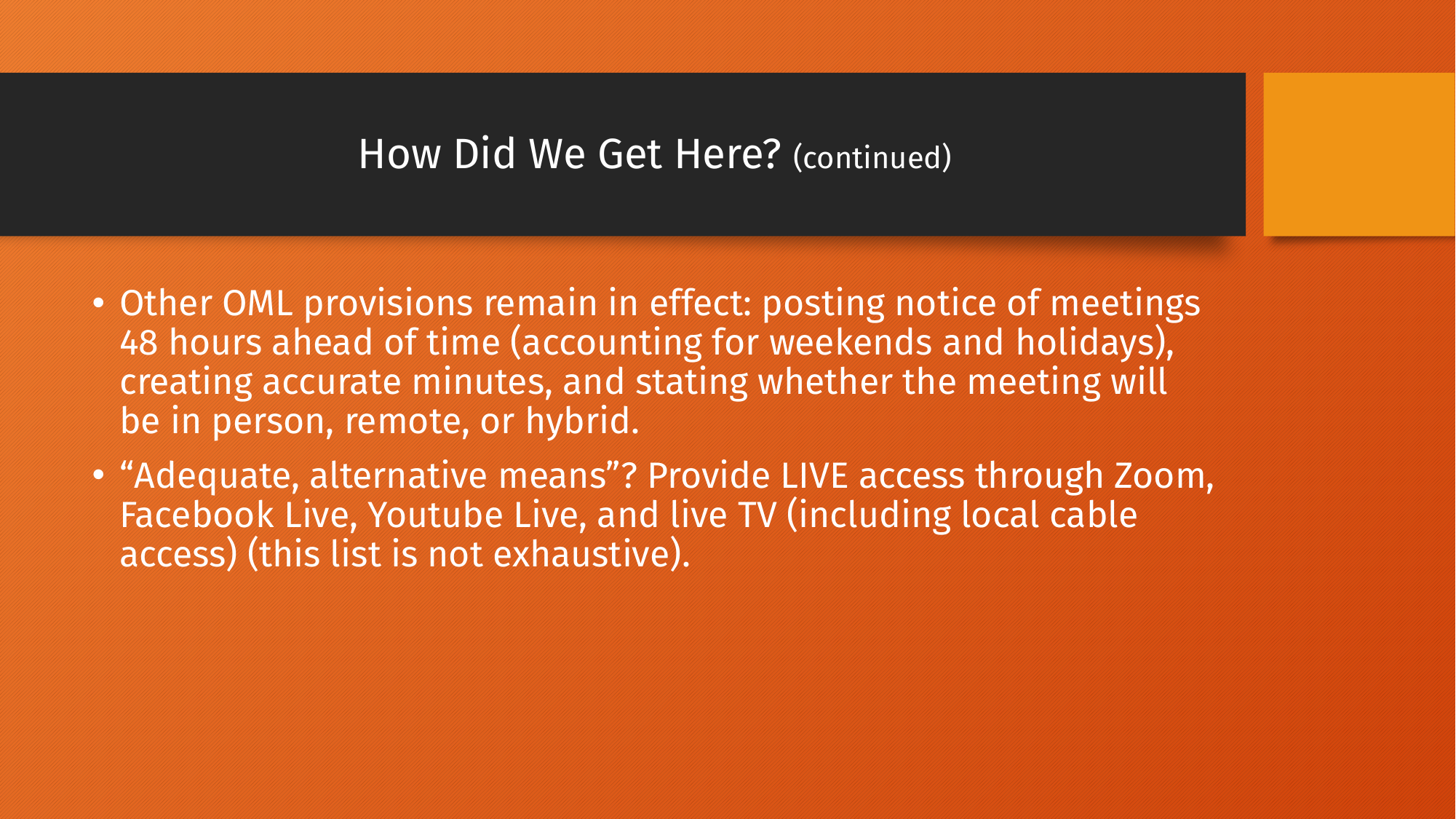

# How Did We Get Here? (continued)
Other OML provisions remain in effect: posting notice of meetings 48 hours ahead of time (accounting for weekends and holidays), creating accurate minutes, and stating whether the meeting will be in person, remote, or hybrid.
“Adequate, alternative means”? Provide LIVE access through Zoom, Facebook Live, Youtube Live, and live TV (including local cable access) (this list is not exhaustive).